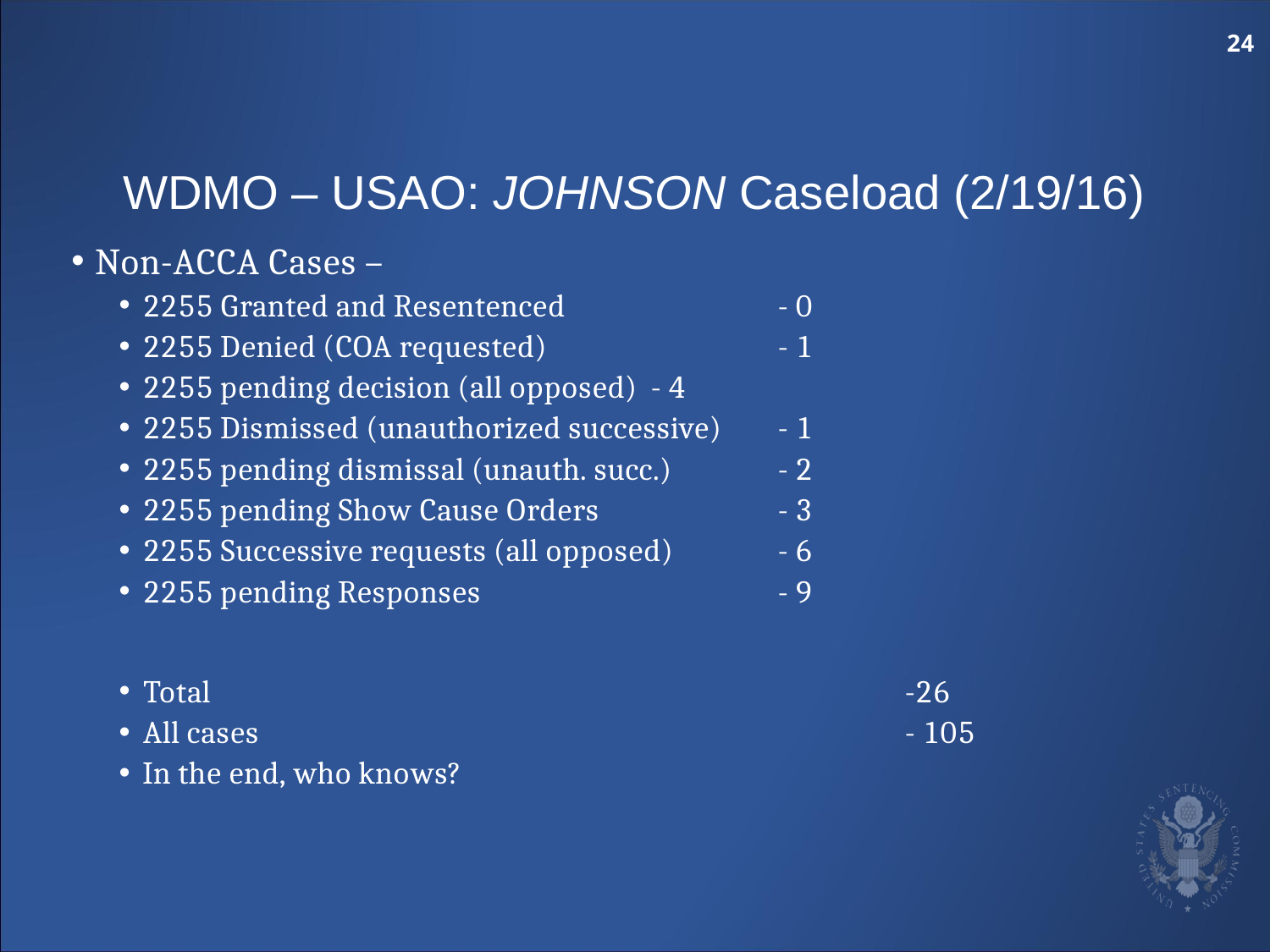

# WDMO – USAO: JOHNSON Caseload (2/19/16)
Non-ACCA Cases –
2255 Granted and Resentenced		- 0
2255 Denied (COA requested)		- 1
2255 pending decision (all opposed) 	- 4
2255 Dismissed (unauthorized successive)	- 1
2255 pending dismissal (unauth. succ.)	- 2
2255 pending Show Cause Orders		- 3
2255 Successive requests (all opposed) 	- 6
2255 pending Responses			- 9

Total						-26
All cases						- 105
In the end, who knows?